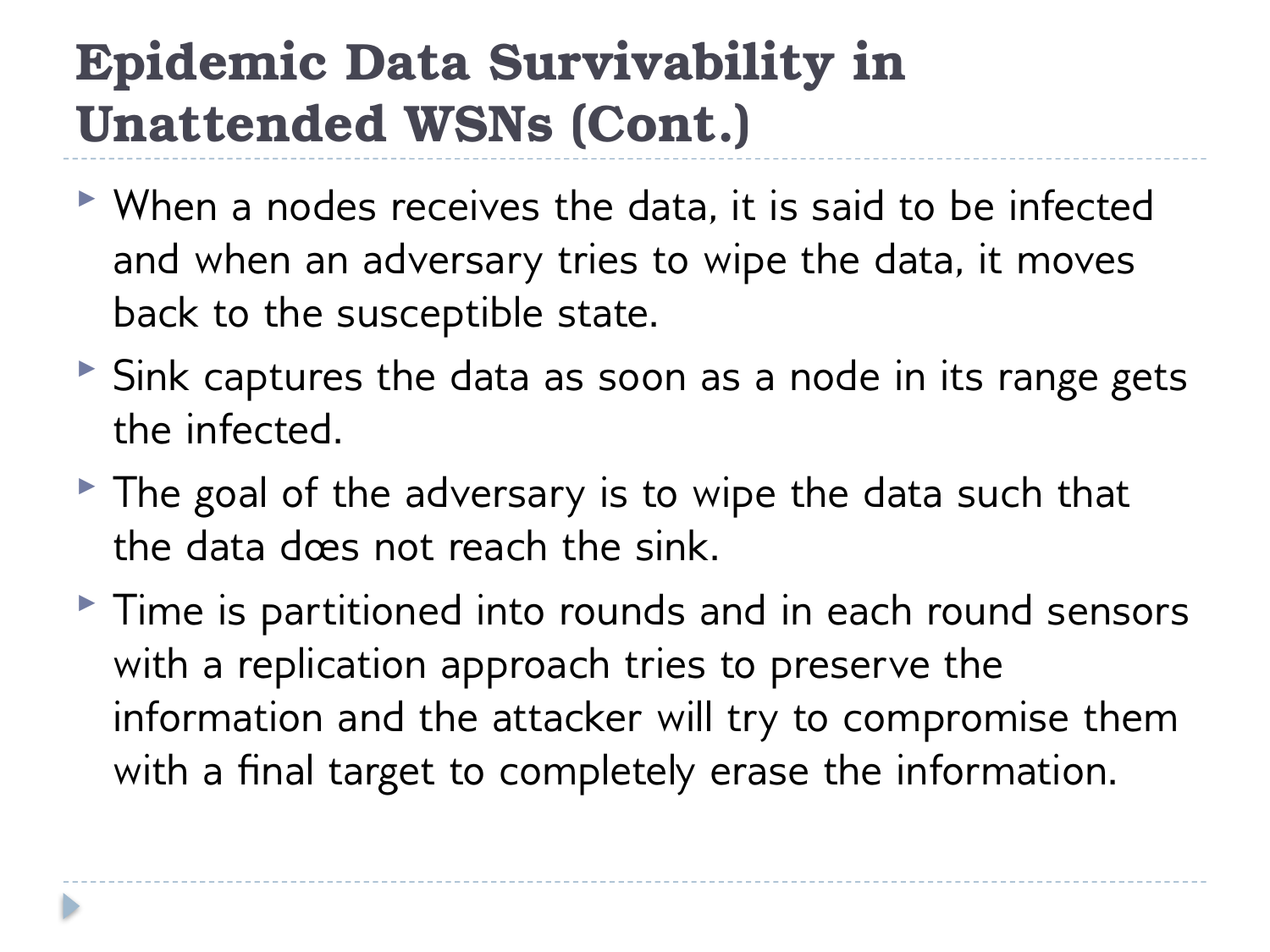

# Epidemic Data Survivability in Unattended WSNs (Cont.)
When a nodes receives the data, it is said to be infected and when an adversary tries to wipe the data, it moves back to the susceptible state.
Sink captures the data as soon as a node in its range gets the infected.
The goal of the adversary is to wipe the data such that the data does not reach the sink.
Time is partitioned into rounds and in each round sensors with a replication approach tries to preserve the information and the attacker will try to compromise them with a final target to completely erase the information.